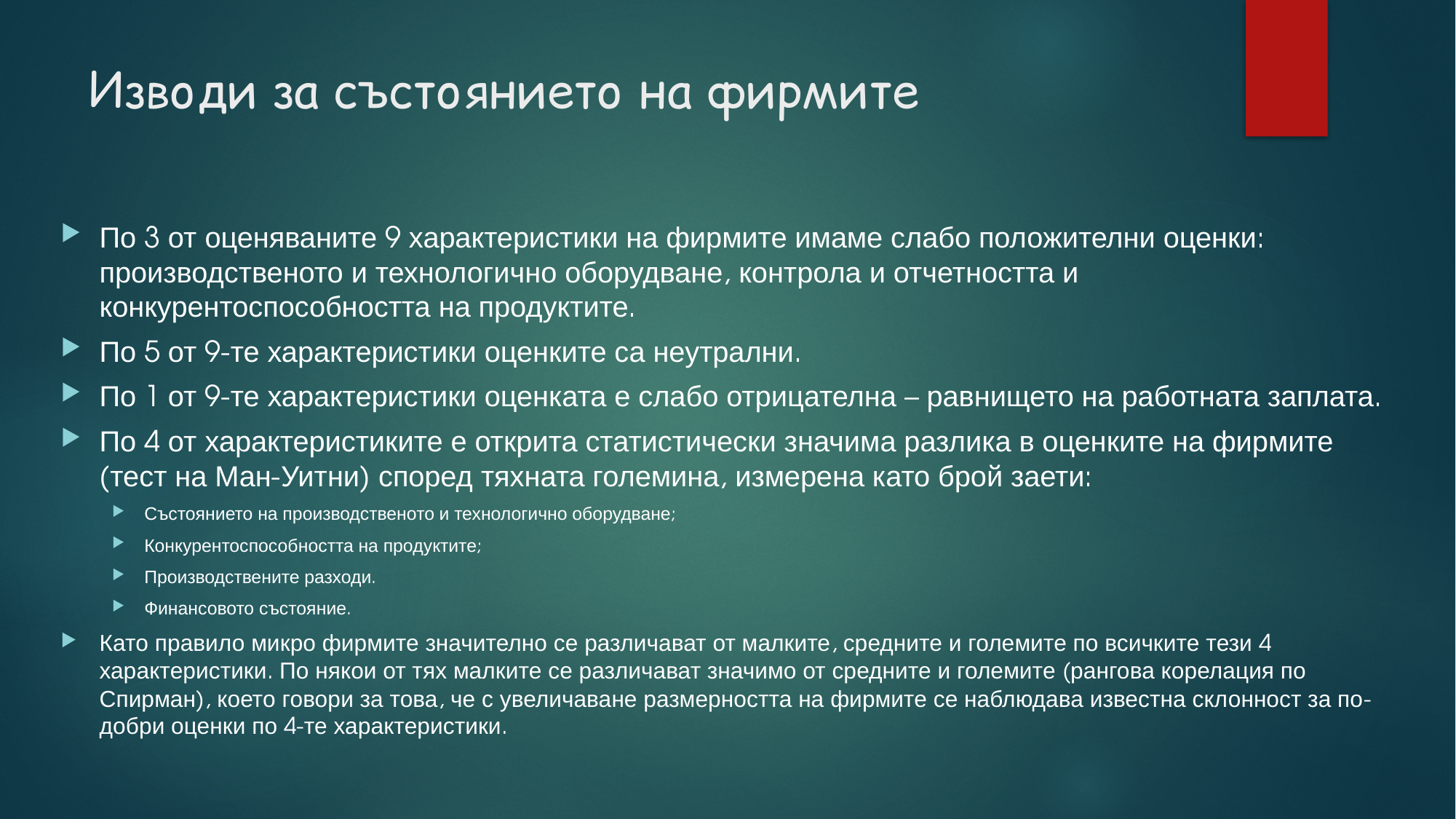

# Изводи за състоянието на фирмите
По 3 от оценяваните 9 характеристики на фирмите имаме слабо положителни оценки: производственото и технологично оборудване, контрола и отчетността и  конкурентоспособността на продуктите.
По 5 от 9-те характеристики оценките са неутрални.
По 1 от 9-те характеристики оценката е слабо отрицателна – равнището на работната заплата.
По 4 от характеристиките е открита статистически значима разлика в оценките на фирмите (тест на Ман-Уитни) според тяхната големина, измерена като брой заети:
Състоянието на производственото и технологично оборудване;
Конкурентоспособността на продуктите;
Производствените разходи.
Финансовото състояние.
Като правило микро фирмите значително се различават от малките, средните и големите по всичките тези 4 характеристики. По някои от тях малките се различават значимо от средните и големите (рангова корелация по Спирман), което говори за това, че с увеличаване размерността на фирмите се наблюдава известна склонност за по-добри оценки по 4-те характеристики.